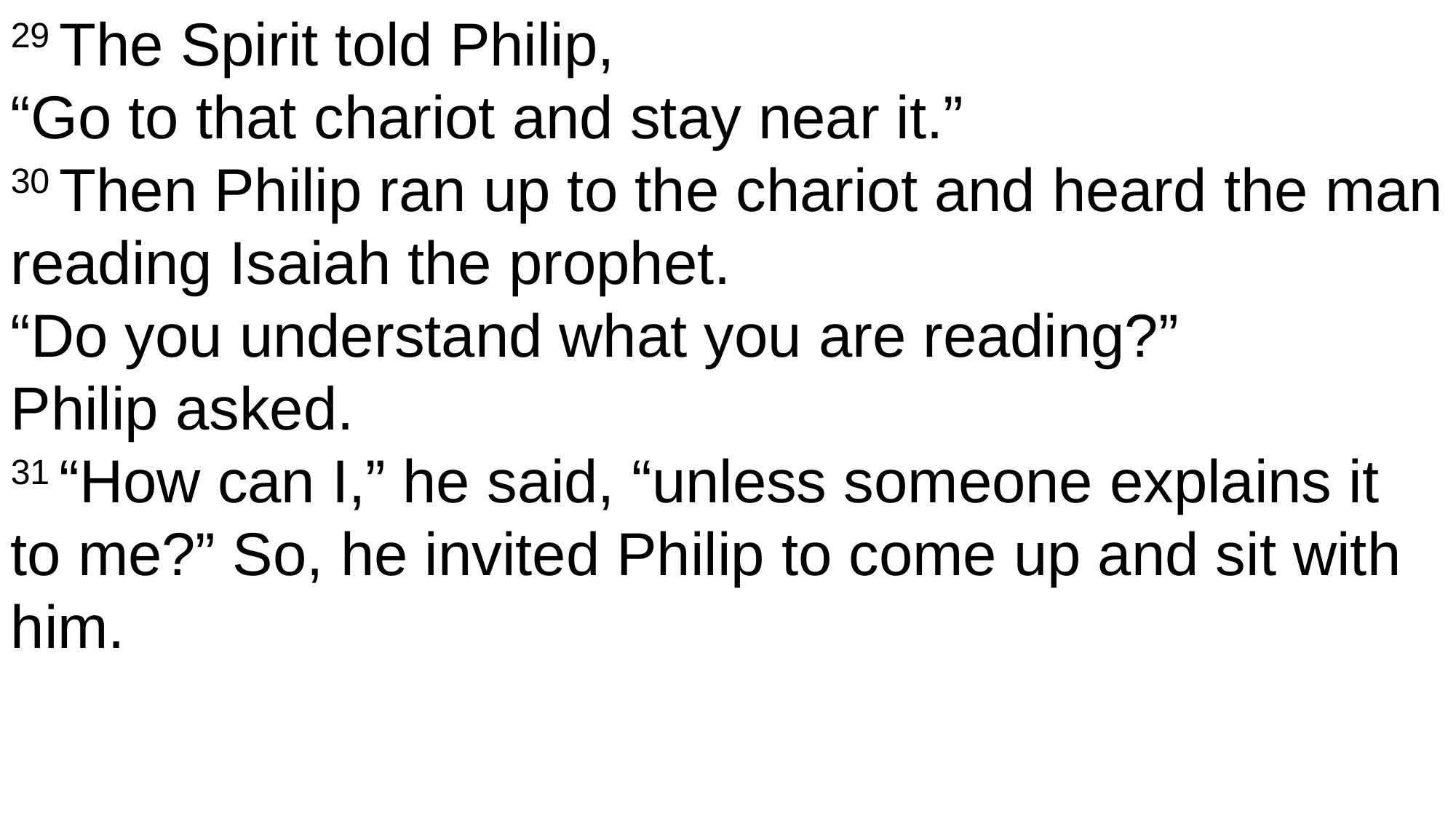

29 The Spirit told Philip,
“Go to that chariot and stay near it.”
30 Then Philip ran up to the chariot and heard the man reading Isaiah the prophet.
“Do you understand what you are reading?”
Philip asked.
31 “How can I,” he said, “unless someone explains it to me?” So, he invited Philip to come up and sit with him.